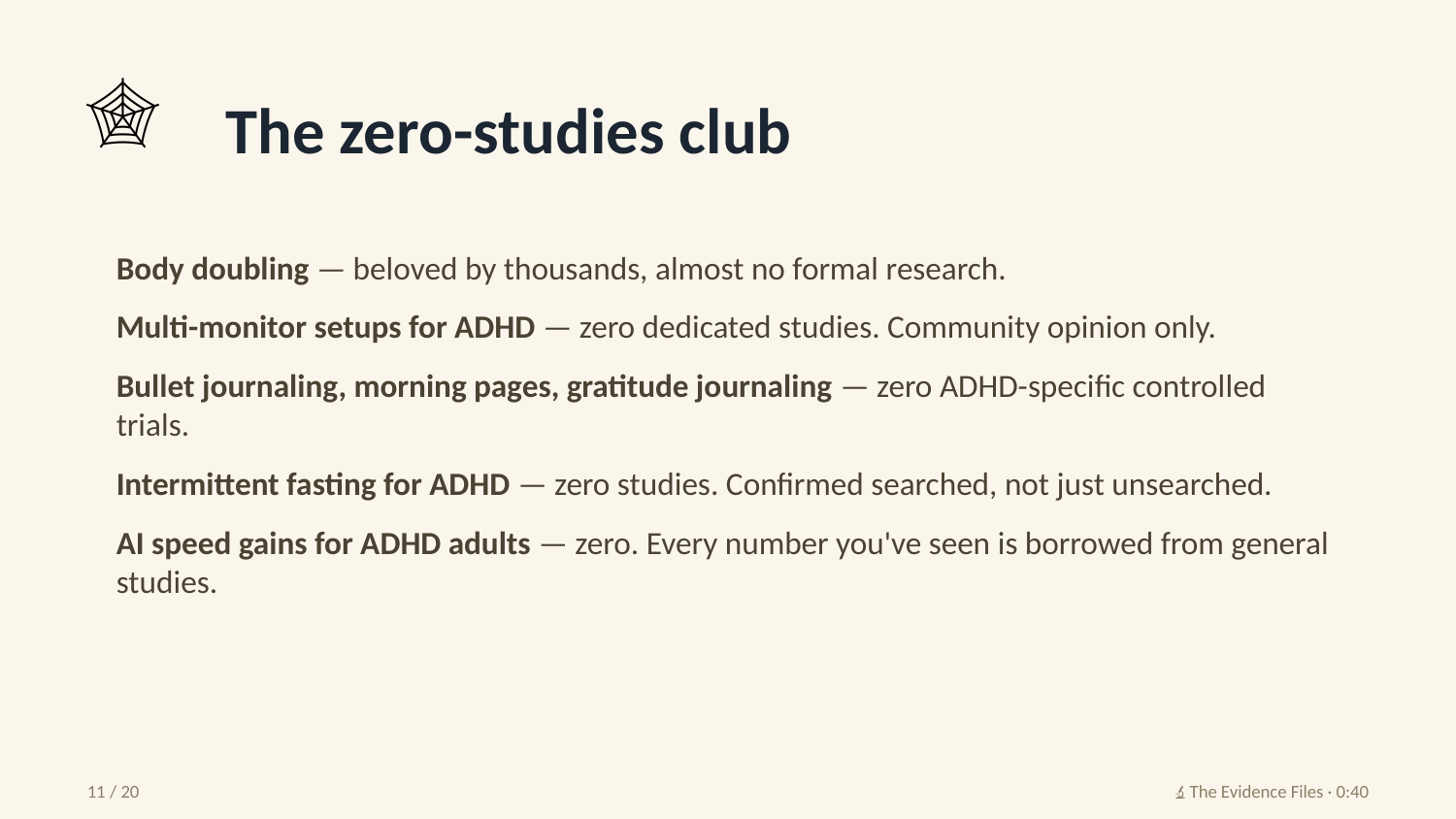

🕸️
The zero-studies club
Body doubling — beloved by thousands, almost no formal research.
Multi-monitor setups for ADHD — zero dedicated studies. Community opinion only.
Bullet journaling, morning pages, gratitude journaling — zero ADHD-specific controlled trials.
Intermittent fasting for ADHD — zero studies. Confirmed searched, not just unsearched.
AI speed gains for ADHD adults — zero. Every number you've seen is borrowed from general studies.
11 / 20
🔬 The Evidence Files · 0:40